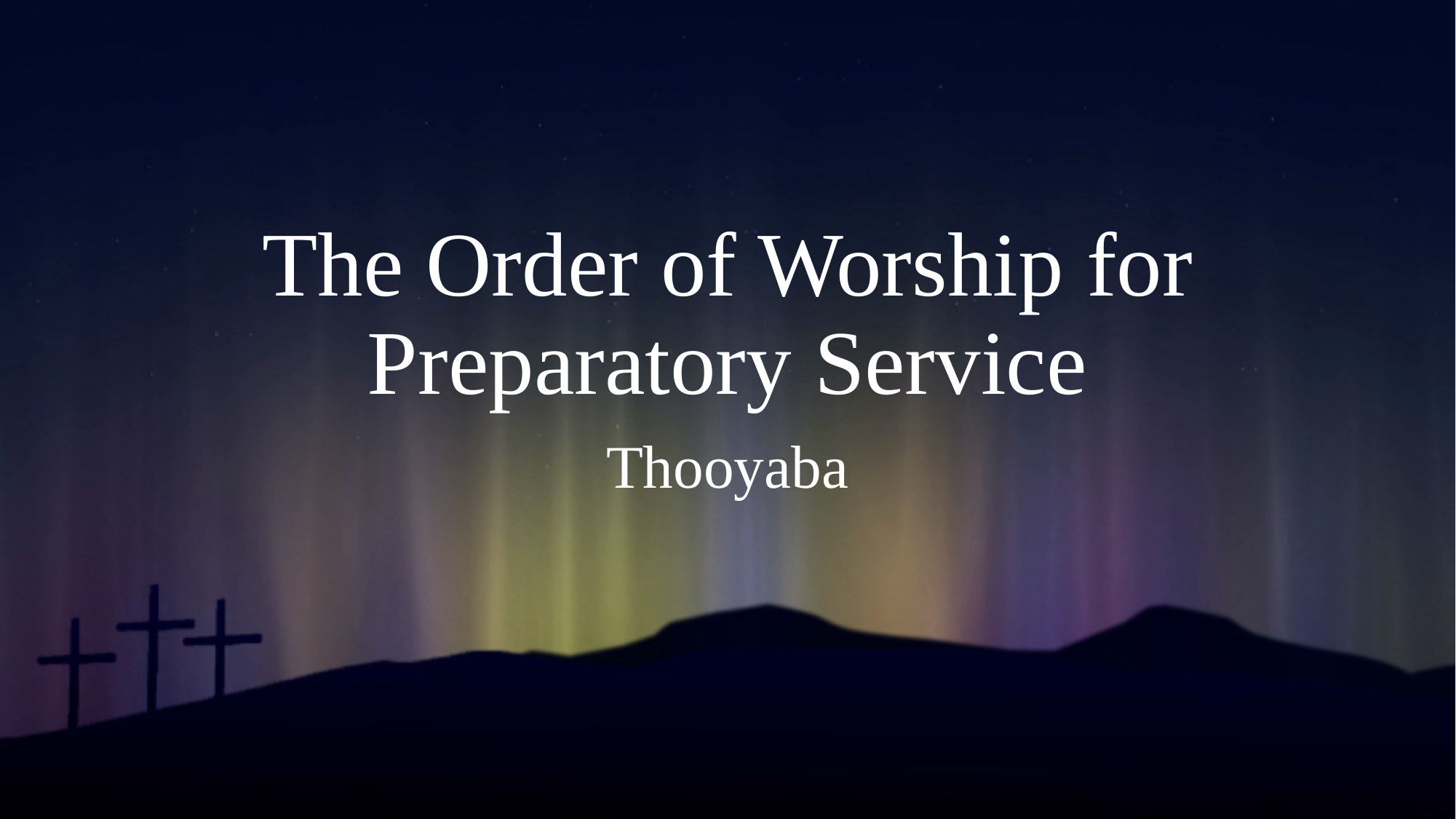

# The Order of Worship for Preparatory Service
Thooyaba